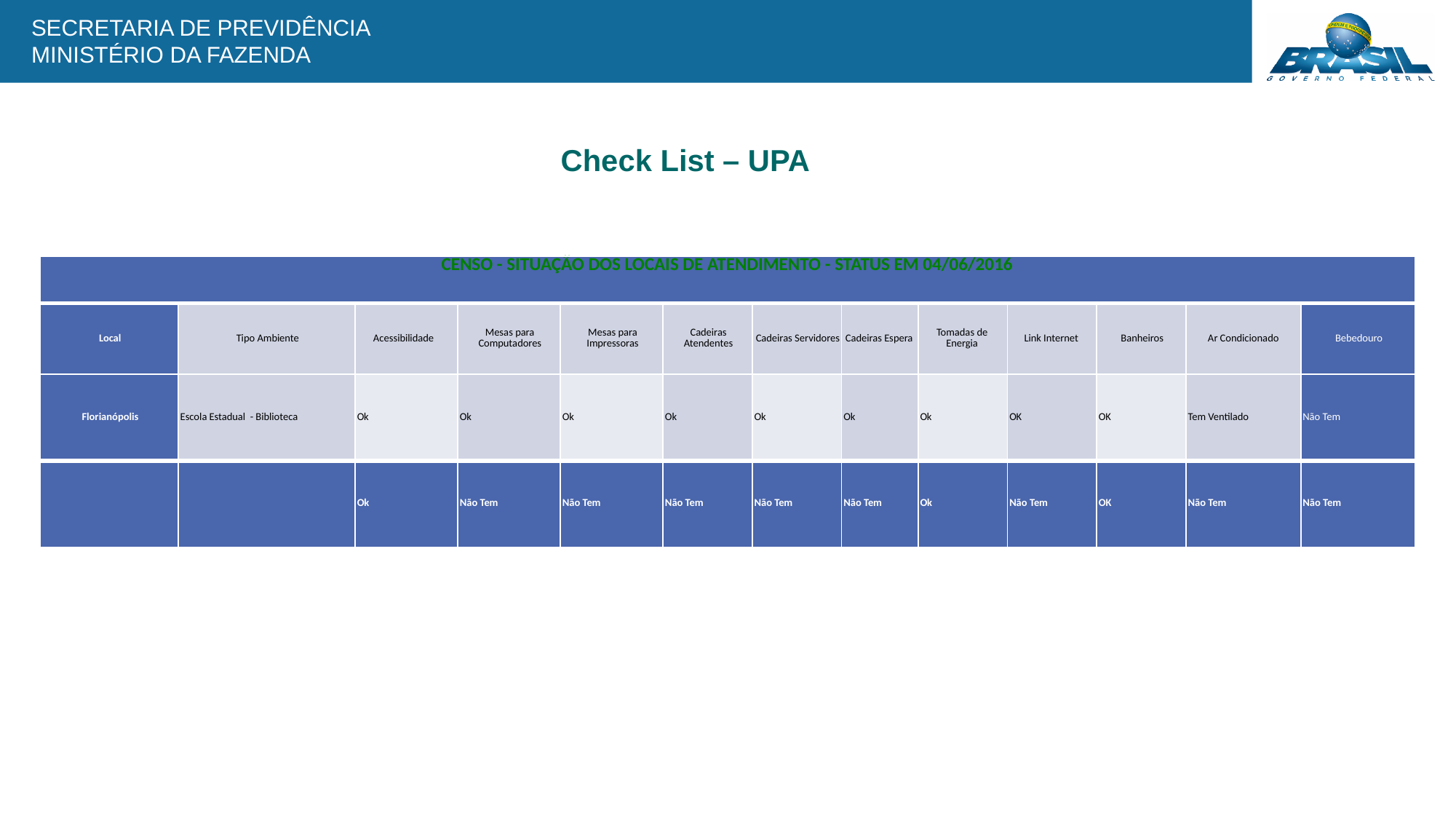

Check List – UPA

| CENSO - SITUAÇÃO DOS LOCAIS DE ATENDIMENTO - STATUS EM 04/06/2016 |  |  |  |  |  |  |  |  |  |  |  |  |
| --- | --- | --- | --- | --- | --- | --- | --- | --- | --- | --- | --- | --- |
| Local | Tipo Ambiente | Acessibilidade | Mesas para Computadores | Mesas para Impressoras | Cadeiras Atendentes | Cadeiras Servidores | Cadeiras Espera | Tomadas de Energia | Link Internet | Banheiros | Ar Condicionado | Bebedouro |
| Florianópolis | Escola Estadual - Biblioteca | Ok | Ok | Ok | Ok | Ok | Ok | Ok | OK | OK | Tem Ventilado | Não Tem |
|  |  | Ok | Não Tem | Não Tem | Não Tem | Não Tem | Não Tem | Ok | Não Tem | OK | Não Tem | Não Tem |